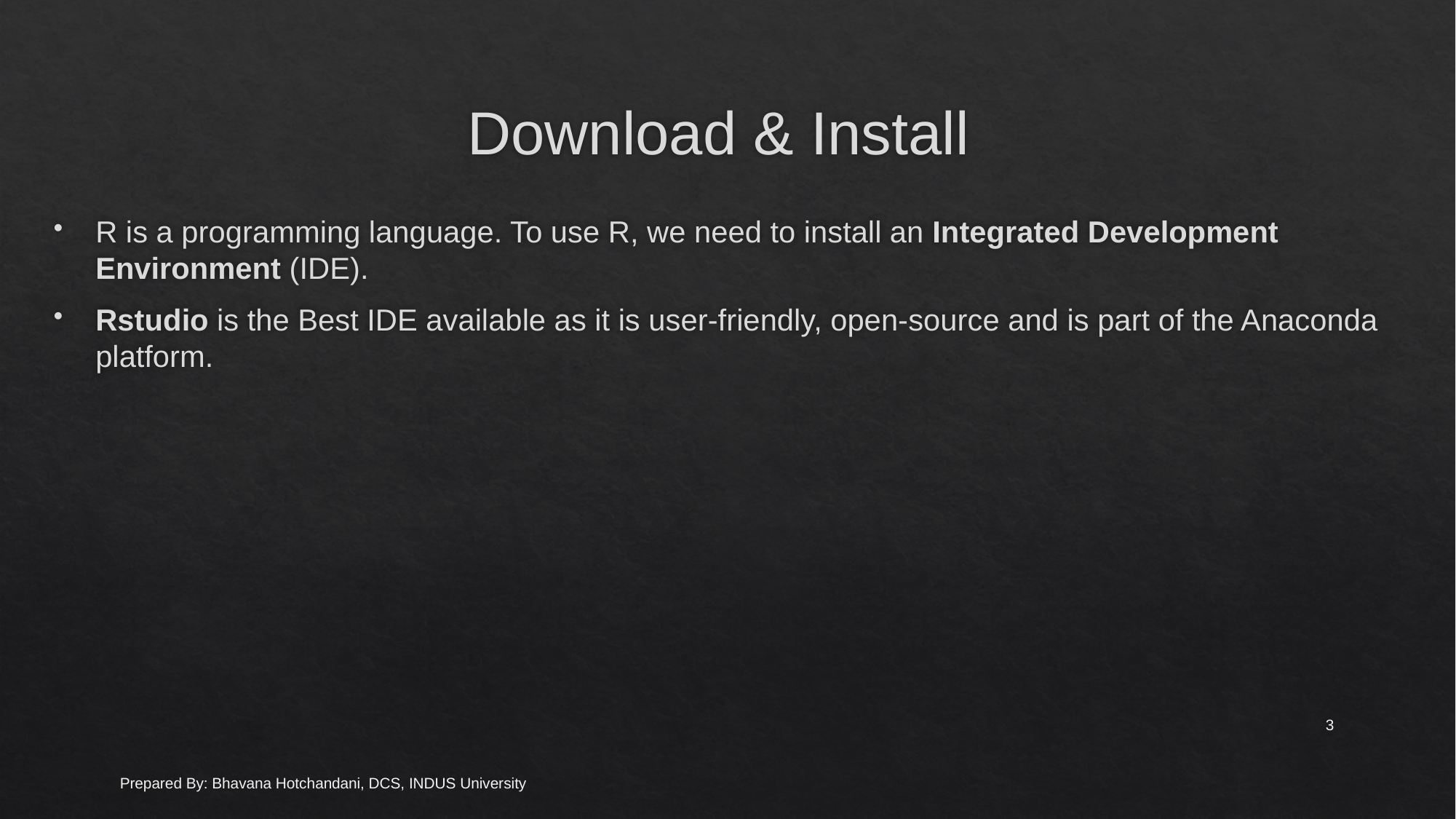

# Download & Install
R is a programming language. To use R, we need to install an Integrated Development Environment (IDE).
Rstudio is the Best IDE available as it is user-friendly, open-source and is part of the Anaconda platform.

3
Prepared By: Bhavana Hotchandani, DCS, INDUS University